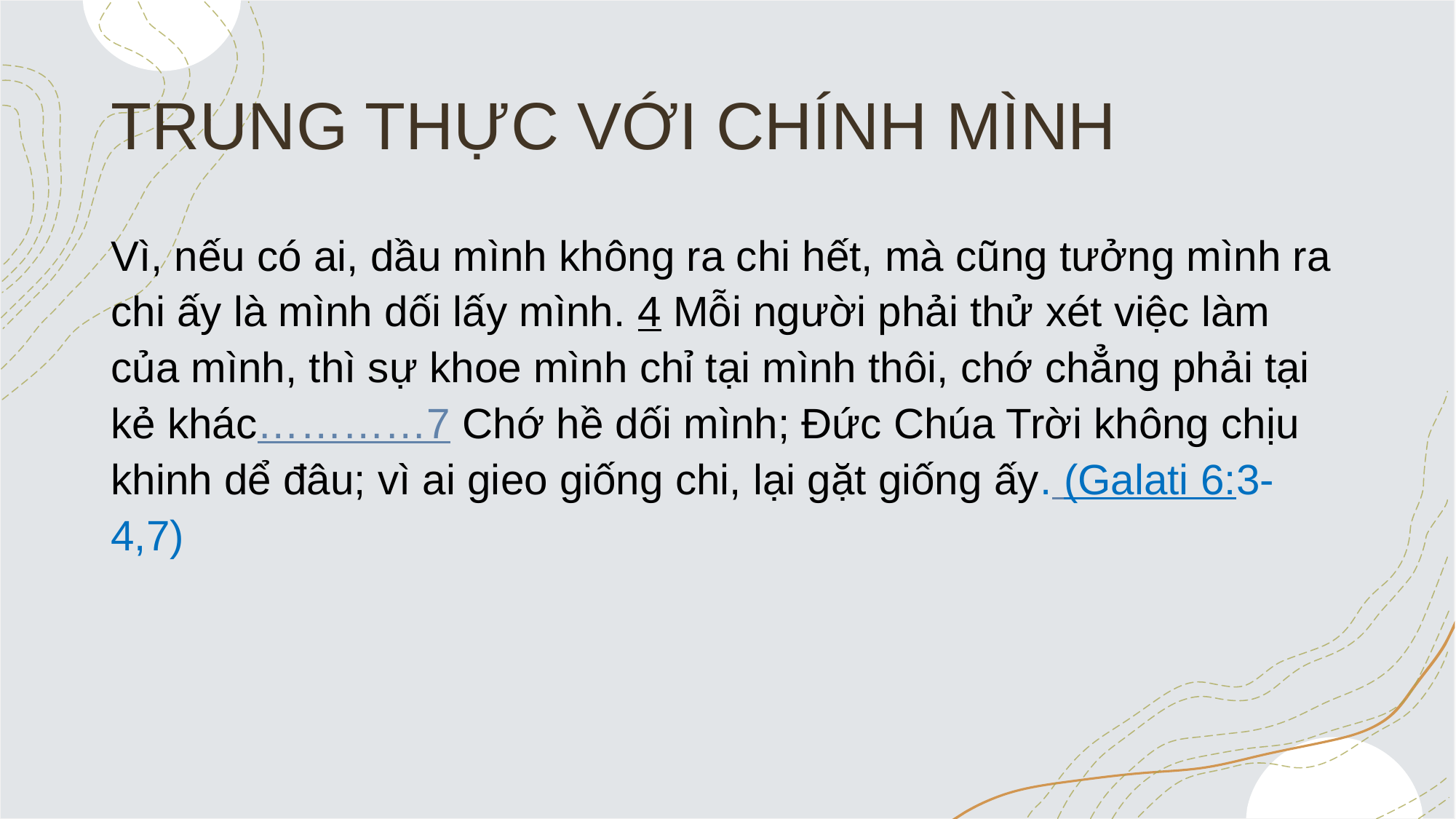

# TRUNG THỰC VỚI CHÍNH MÌNH
Vì, nếu có ai, dầu mình không ra chi hết, mà cũng tưởng mình ra chi ấy là mình dối lấy mình. 4 Mỗi người phải thử xét việc làm của mình, thì sự khoe mình chỉ tại mình thôi, chớ chẳng phải tại kẻ khác…………7 Chớ hề dối mình; Đức Chúa Trời không chịu khinh dể đâu; vì ai gieo giống chi, lại gặt giống ấy. (Galati 6:3-4,7)